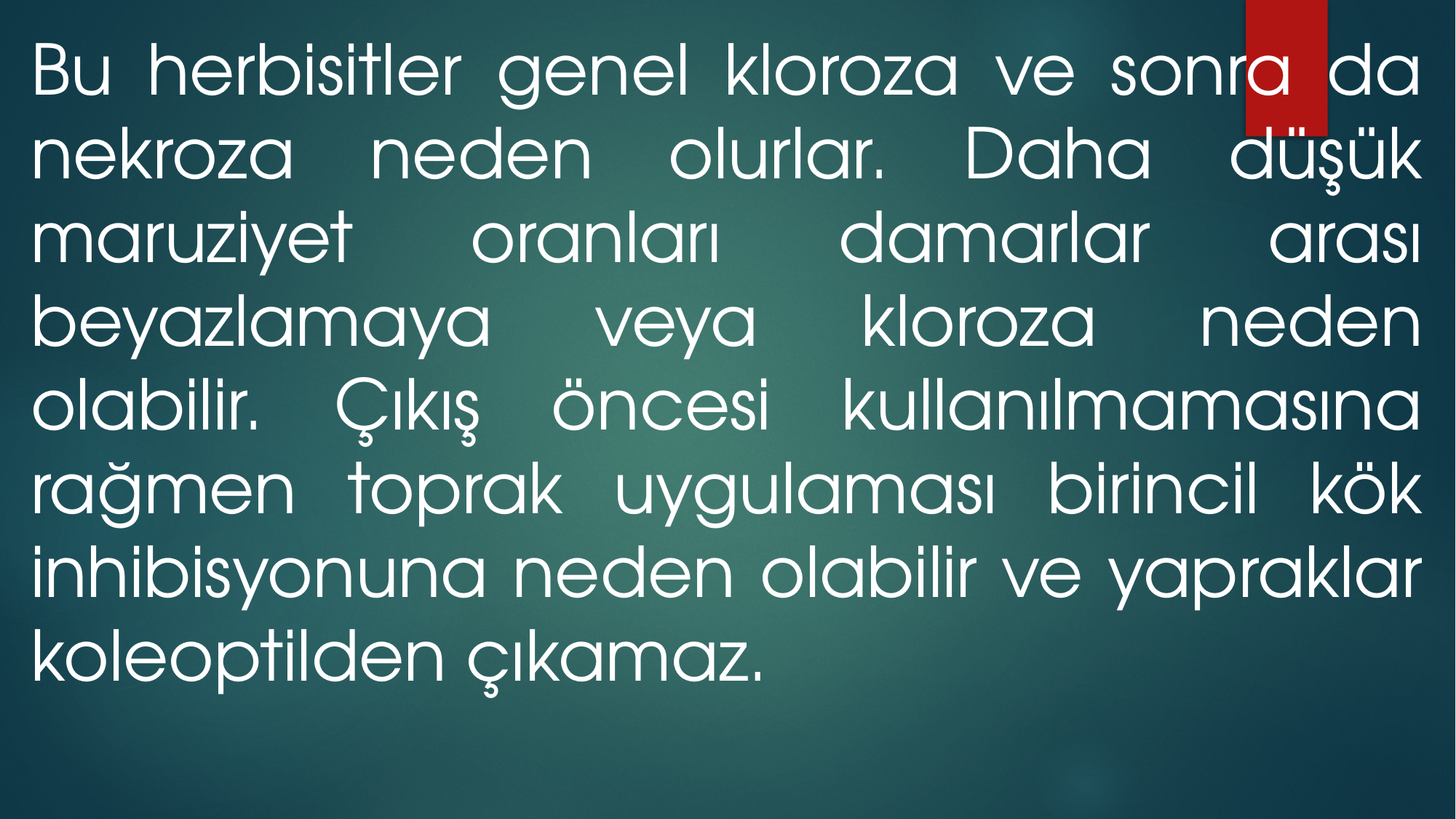

Bu herbisitler genel kloroza ve sonra da nekroza neden olurlar. Daha düşük maruziyet oranları damarlar arası beyazlamaya veya kloroza neden olabilir. Çıkış öncesi kullanılmamasına rağmen toprak uygulaması birincil kök inhibisyonuna neden olabilir ve yapraklar koleoptilden çıkamaz.